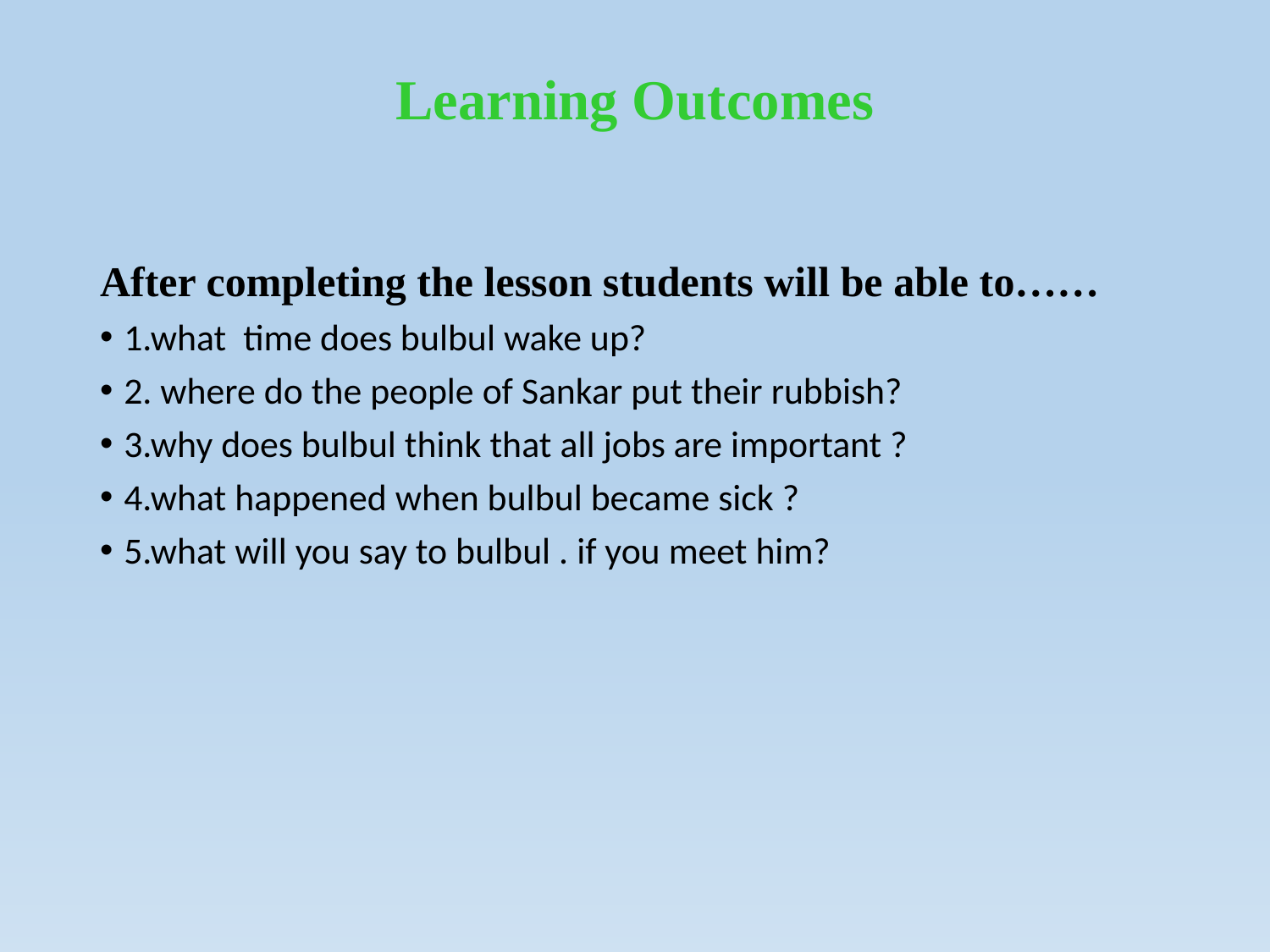

# Learning Outcomes
After completing the lesson students will be able to……
1.what  time does bulbul wake up?
2. where do the people of Sankar put their rubbish?
3.why does bulbul think that all jobs are important ?
4.what happened when bulbul became sick ?
5.what will you say to bulbul . if you meet him?